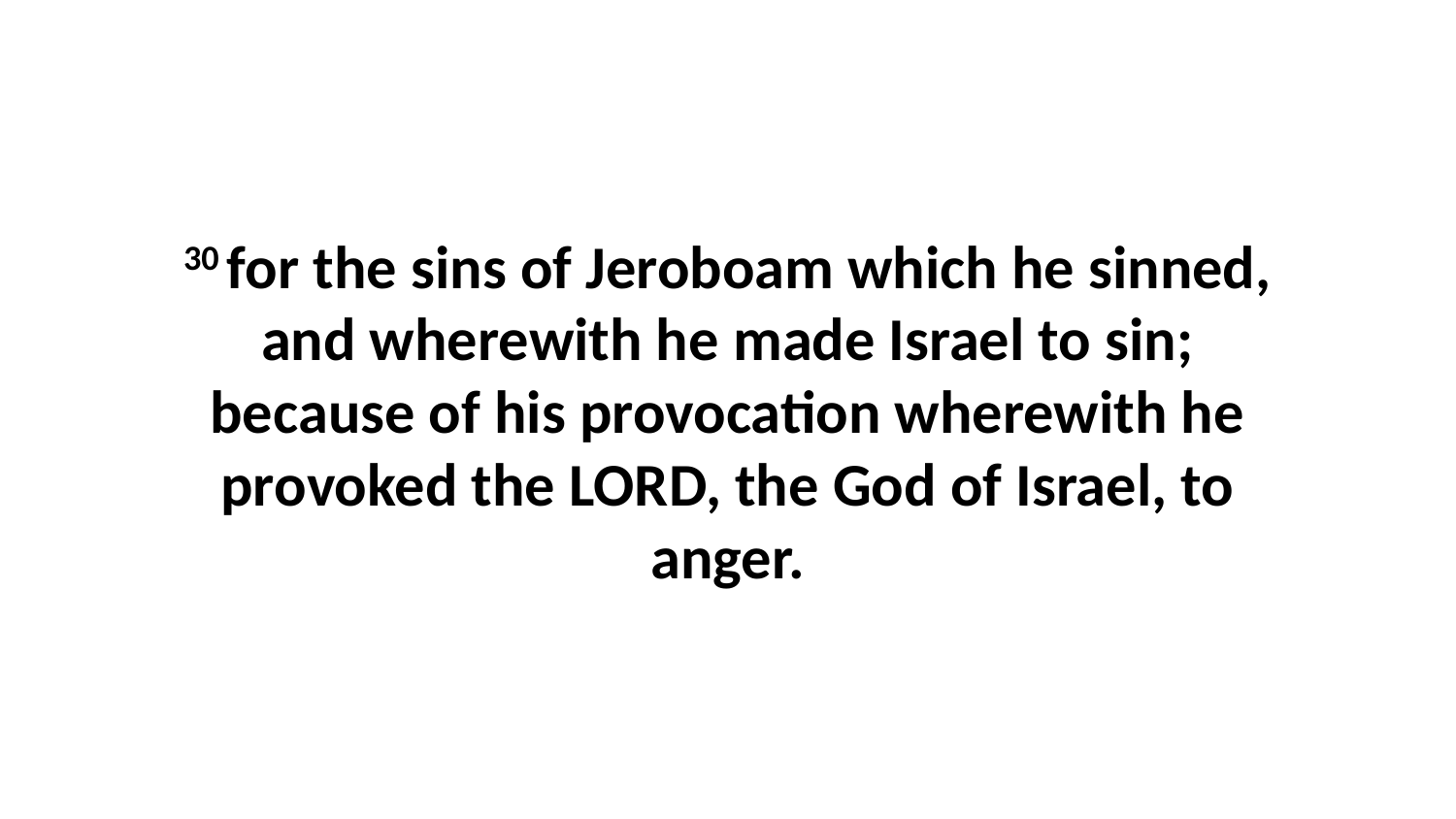

30 for the sins of Jeroboam which he sinned, and wherewith he made Israel to sin; because of his provocation wherewith he provoked the LORD, the God of Israel, to anger.